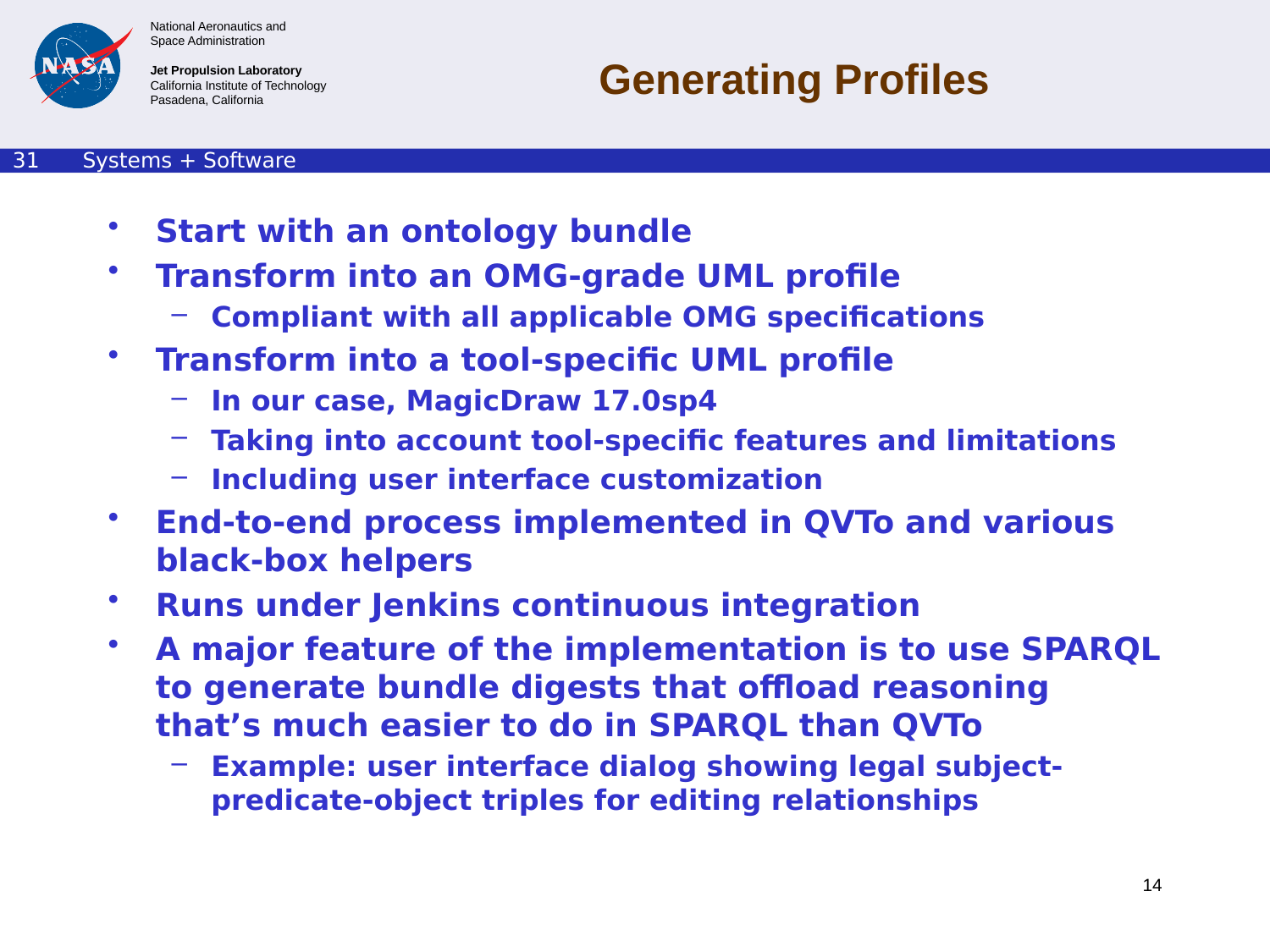

# Generating Profiles
Start with an ontology bundle
Transform into an OMG-grade UML profile
Compliant with all applicable OMG specifications
Transform into a tool-specific UML profile
In our case, MagicDraw 17.0sp4
Taking into account tool-specific features and limitations
Including user interface customization
End-to-end process implemented in QVTo and various black-box helpers
Runs under Jenkins continuous integration
A major feature of the implementation is to use SPARQL to generate bundle digests that offload reasoning that’s much easier to do in SPARQL than QVTo
Example: user interface dialog showing legal subject-predicate-object triples for editing relationships

14